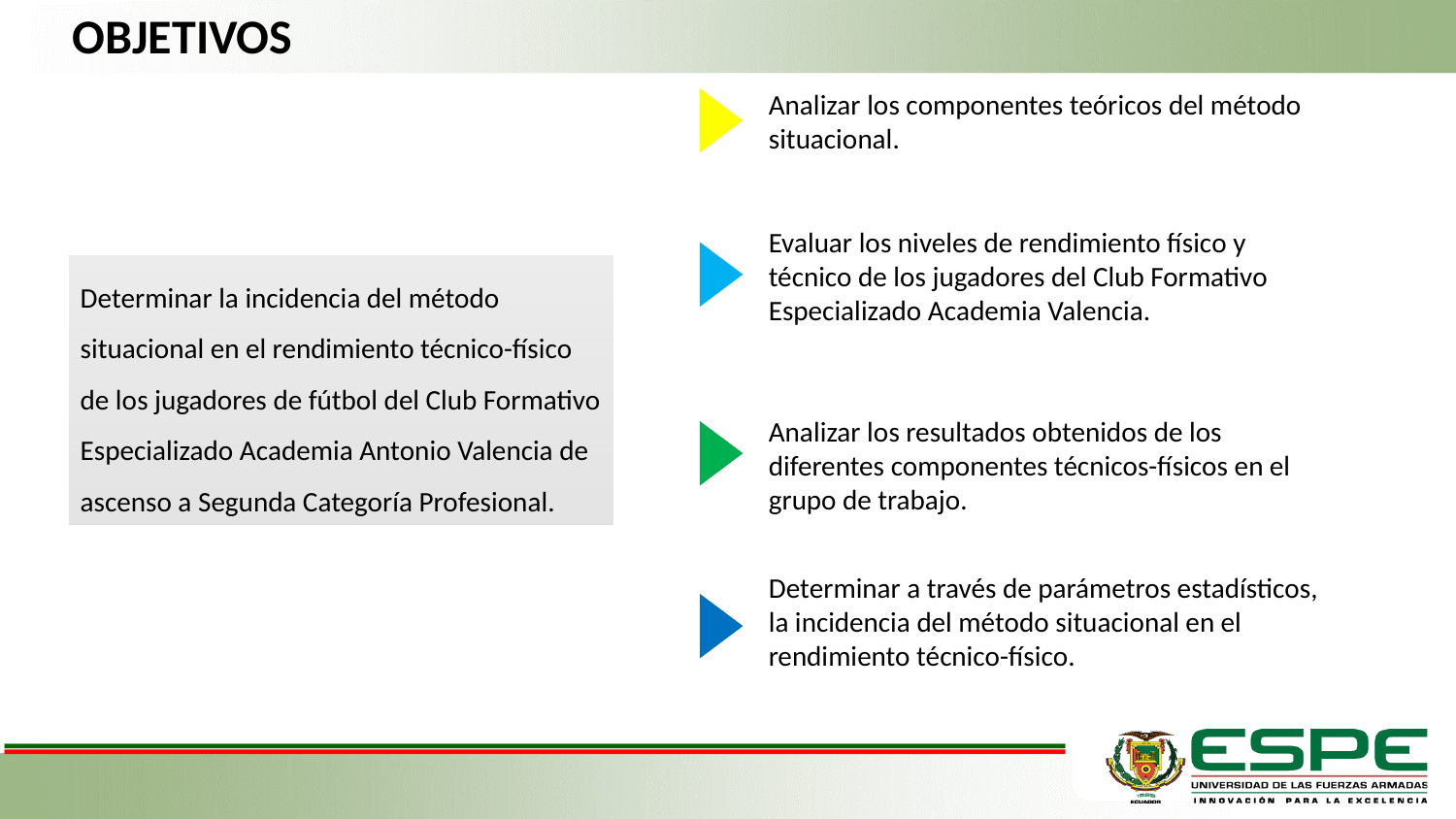

OBJETIVOS
Analizar los componentes teóricos del método situacional.

Evaluar los niveles de rendimiento físico y técnico de los jugadores del Club Formativo Especializado Academia Valencia.

Determinar la incidencia del método situacional en el rendimiento técnico-físico de los jugadores de fútbol del Club Formativo Especializado Academia Antonio Valencia de ascenso a Segunda Categoría Profesional.
Analizar los resultados obtenidos de los diferentes componentes técnicos-físicos en el grupo de trabajo.

Determinar a través de parámetros estadísticos, la incidencia del método situacional en el rendimiento técnico-físico.